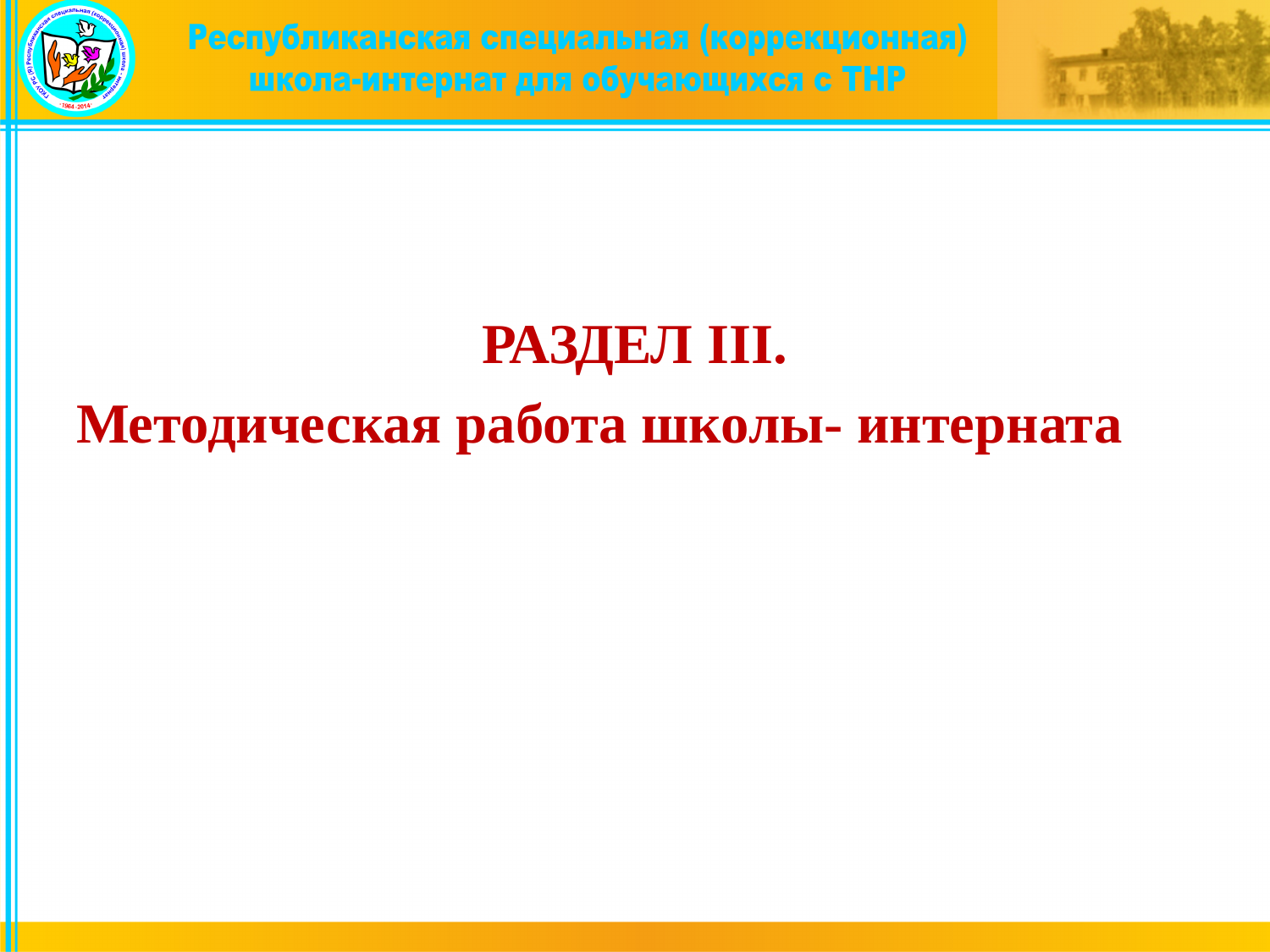

#

РАЗДЕЛ III.
Методическая работа школы- интерната